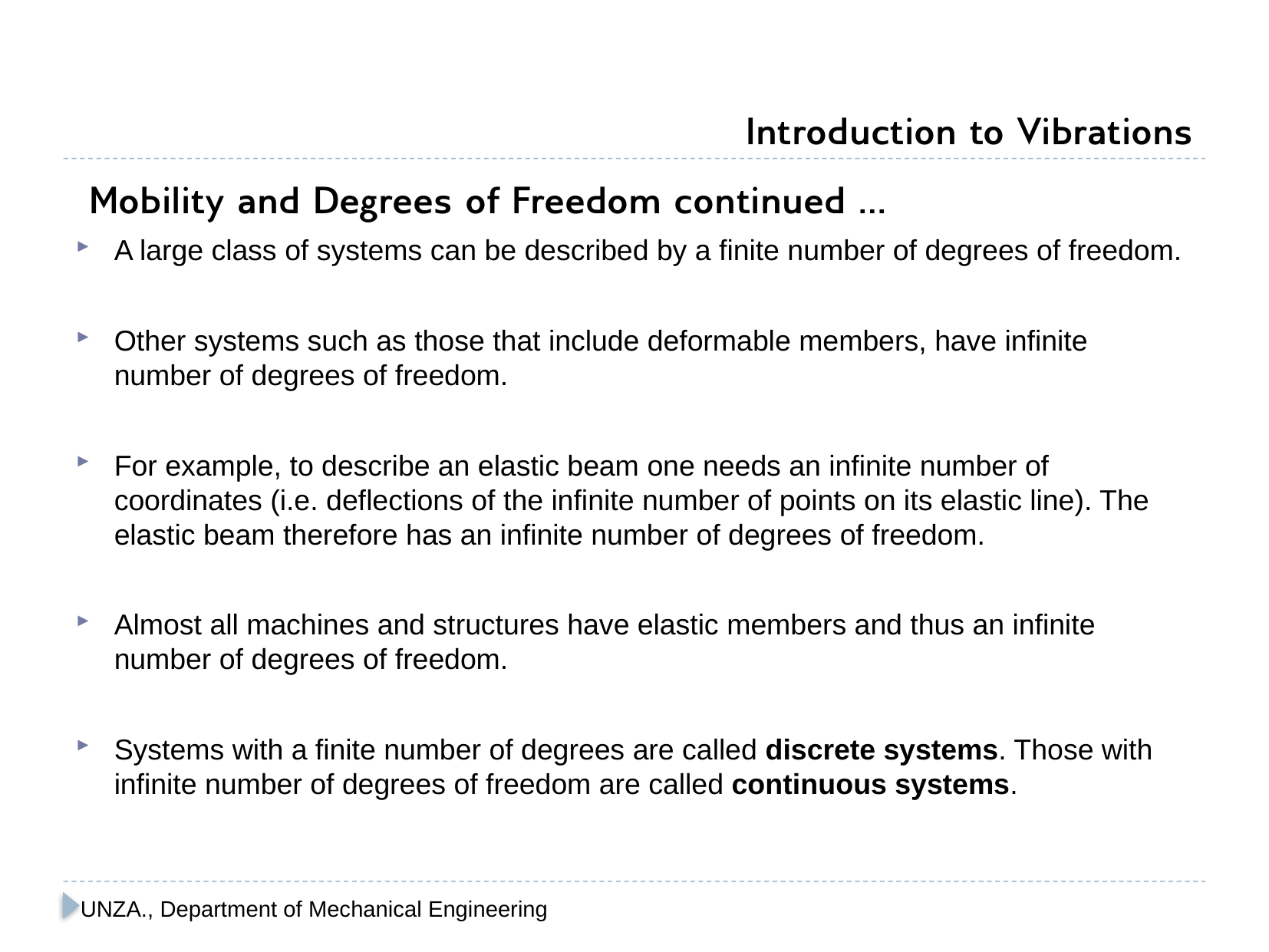

# Introduction to Vibrations
Mobility and Degrees of Freedom continued …
A large class of systems can be described by a finite number of degrees of freedom.

Other systems such as those that include deformable members, have infinite number of degrees of freedom.

For example, to describe an elastic beam one needs an infinite number of coordinates (i.e. deflections of the infinite number of points on its elastic line). The elastic beam therefore has an infinite number of degrees of freedom.

Almost all machines and structures have elastic members and thus an infinite number of degrees of freedom.

Systems with a finite number of degrees are called discrete systems. Those with infinite number of degrees of freedom are called continuous systems.
UNZA., Department of Mechanical Engineering